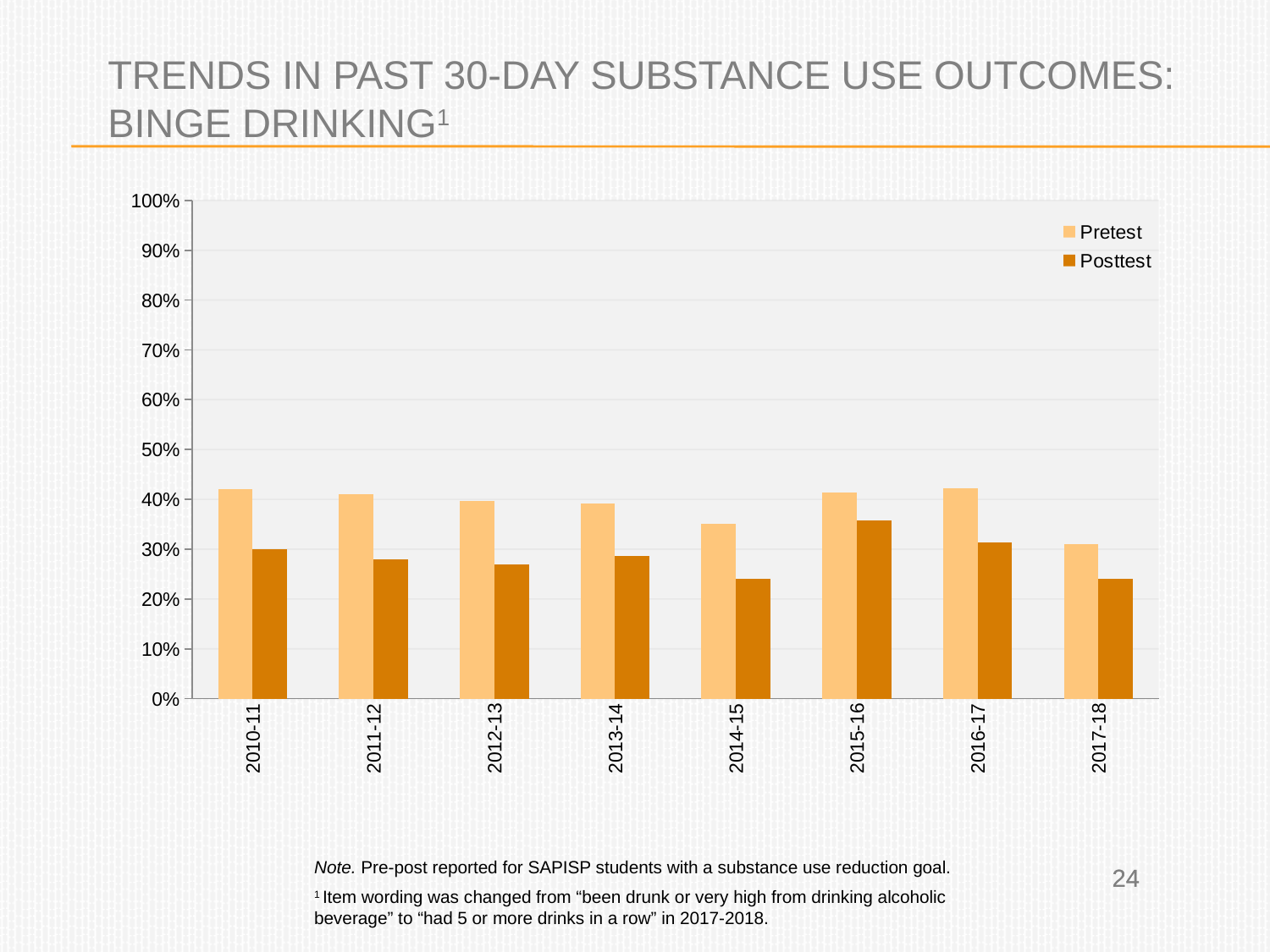

# Trends in Past 30‑Day Substance Use Outcomes: binge drinking1

### Chart

| Category | Pretest | Posttest |
|---|---|---|
| 2010-11 | 0.42 | 0.3 |
| 2011-12 | 0.41 | 0.28 |
| 2012-13 | 0.397 | 0.269 |
| 2013-14 | 0.391 | 0.287 |
| 2014-15 | 0.35 | 0.24 |
| 2015-16 | 0.413 | 0.357 |
| 2016-17 | 0.423 | 0.313 |
| 2017-18 | 0.31 | 0.24 |
Note. Pre‑post reported for SAPISP students with a substance use reduction goal.
1 Item wording was changed from “been drunk or very high from drinking alcoholic beverage” to “had 5 or more drinks in a row” in 2017-2018.